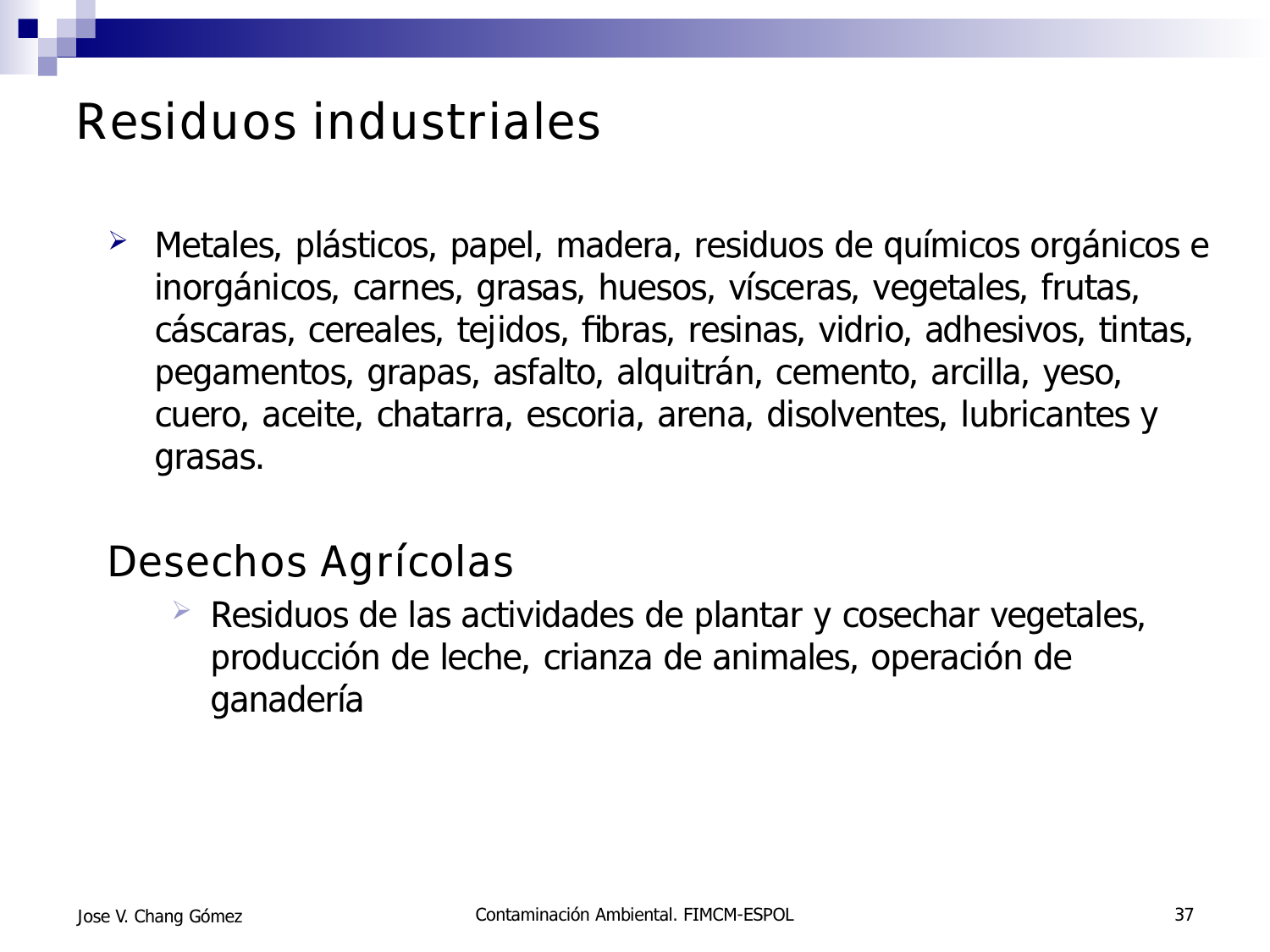

# Residuos industriales
Metales, plásticos, papel, madera, residuos de químicos orgánicos e inorgánicos, carnes, grasas, huesos, vísceras, vegetales, frutas, cáscaras, cereales, tejidos, fibras, resinas, vidrio, adhesivos, tintas, pegamentos, grapas, asfalto, alquitrán, cemento, arcilla, yeso, cuero, aceite, chatarra, escoria, arena, disolventes, lubricantes y grasas.

Desechos Agrícolas
Residuos de las actividades de plantar y cosechar vegetales, producción de leche, crianza de animales, operación de ganadería

Jose V. Chang Gómez
Contaminación Ambiental. FIMCM-ESPOL
37